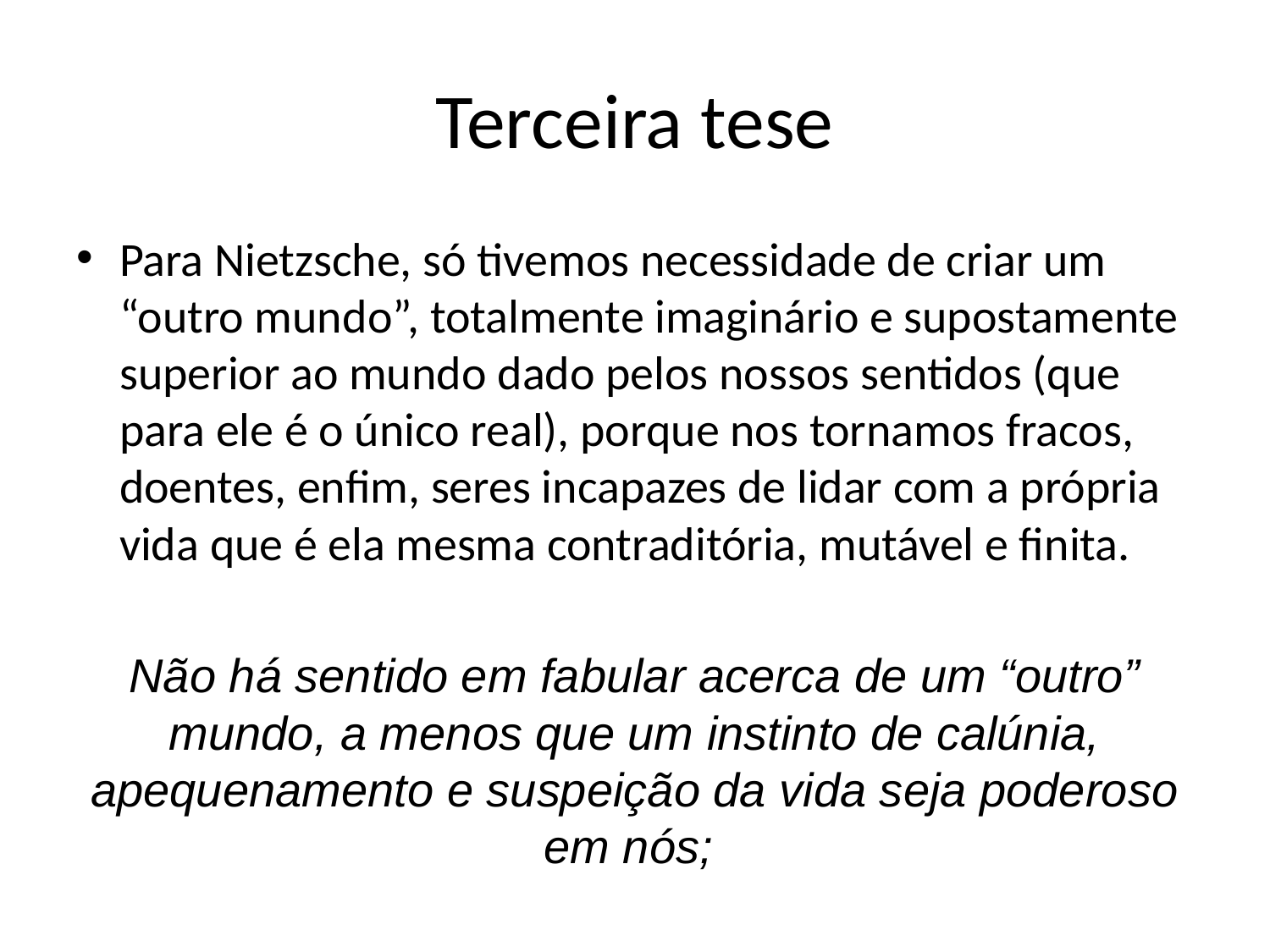

# Terceira tese
Para Nietzsche, só tivemos necessidade de criar um “outro mundo”, totalmente imaginário e supostamente superior ao mundo dado pelos nossos sentidos (que para ele é o único real), porque nos tornamos fracos, doentes, enfim, seres incapazes de lidar com a própria vida que é ela mesma contraditória, mutável e finita.

Não há sentido em fabular acerca de um “outro” mundo, a menos que um instinto de calúnia, apequenamento e suspeição da vida seja poderoso em nós;